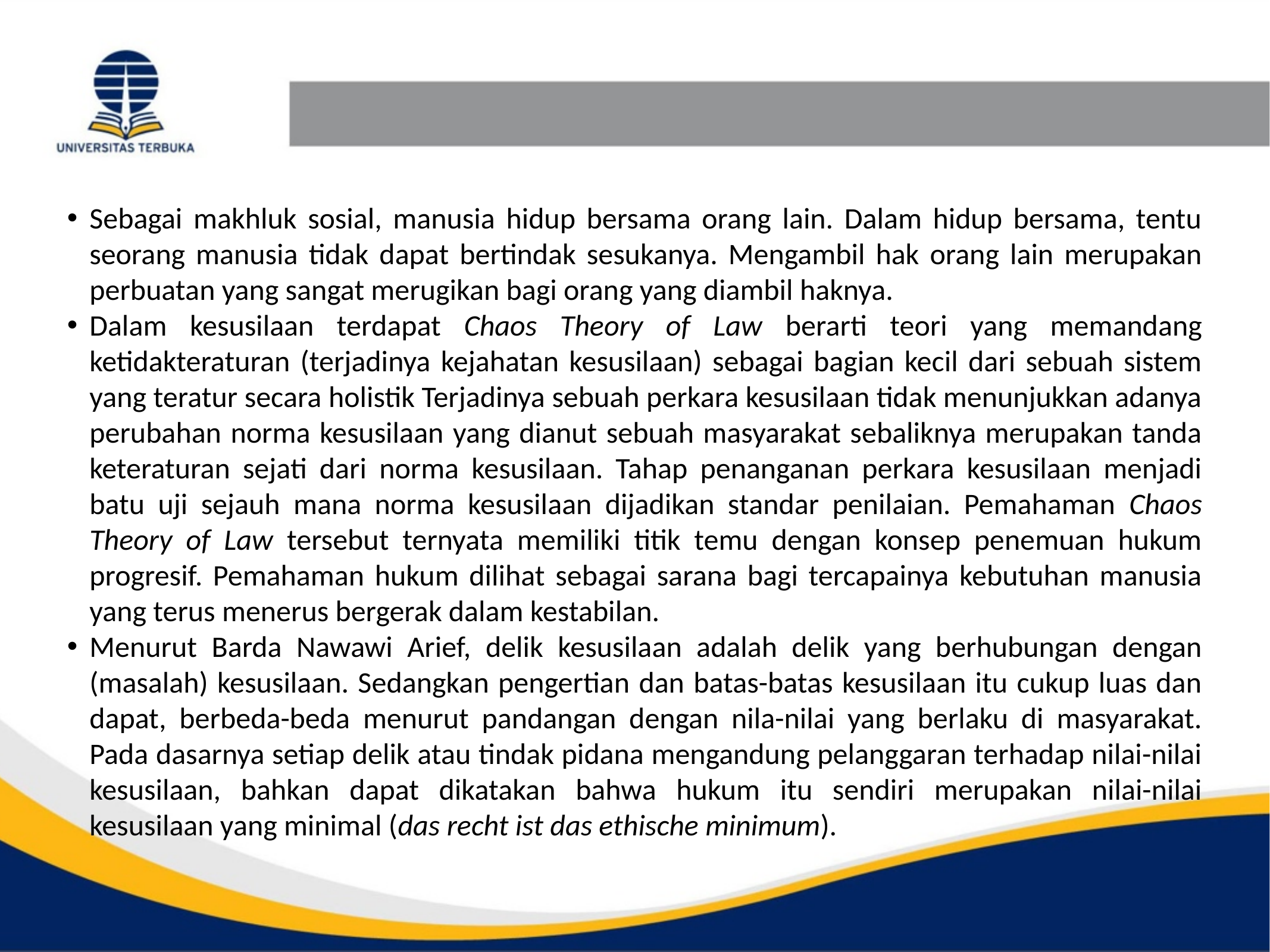

Sebagai makhluk sosial, manusia hidup bersama orang lain. Dalam hidup bersama, tentu seorang manusia tidak dapat bertindak sesukanya. Mengambil hak orang lain merupakan perbuatan yang sangat merugikan bagi orang yang diambil haknya.
Dalam kesusilaan terdapat Chaos Theory of Law berarti teori yang memandang ketidakteraturan (terjadinya kejahatan kesusilaan) sebagai bagian kecil dari sebuah sistem yang teratur secara holistik Terjadinya sebuah perkara kesusilaan tidak menunjukkan adanya perubahan norma kesusilaan yang dianut sebuah masyarakat sebaliknya merupakan tanda keteraturan sejati dari norma kesusilaan. Tahap penanganan perkara kesusilaan menjadi batu uji sejauh mana norma kesusilaan dijadikan standar penilaian. Pemahaman Chaos Theory of Law tersebut ternyata memiliki titik temu dengan konsep penemuan hukum progresif. Pemahaman hukum dilihat sebagai sarana bagi tercapainya kebutuhan manusia yang terus menerus bergerak dalam kestabilan.
Menurut Barda Nawawi Arief, delik kesusilaan adalah delik yang berhubungan dengan (masalah) kesusilaan. Sedangkan pengertian dan batas-batas kesusilaan itu cukup luas dan dapat, berbeda-beda menurut pandangan dengan nila-nilai yang berlaku di masyarakat. Pada dasarnya setiap delik atau tindak pidana mengandung pelanggaran terhadap nilai-nilai kesusilaan, bahkan dapat dikatakan bahwa hukum itu sendiri merupakan nilai-nilai kesusilaan yang minimal (das recht ist das ethische minimum).